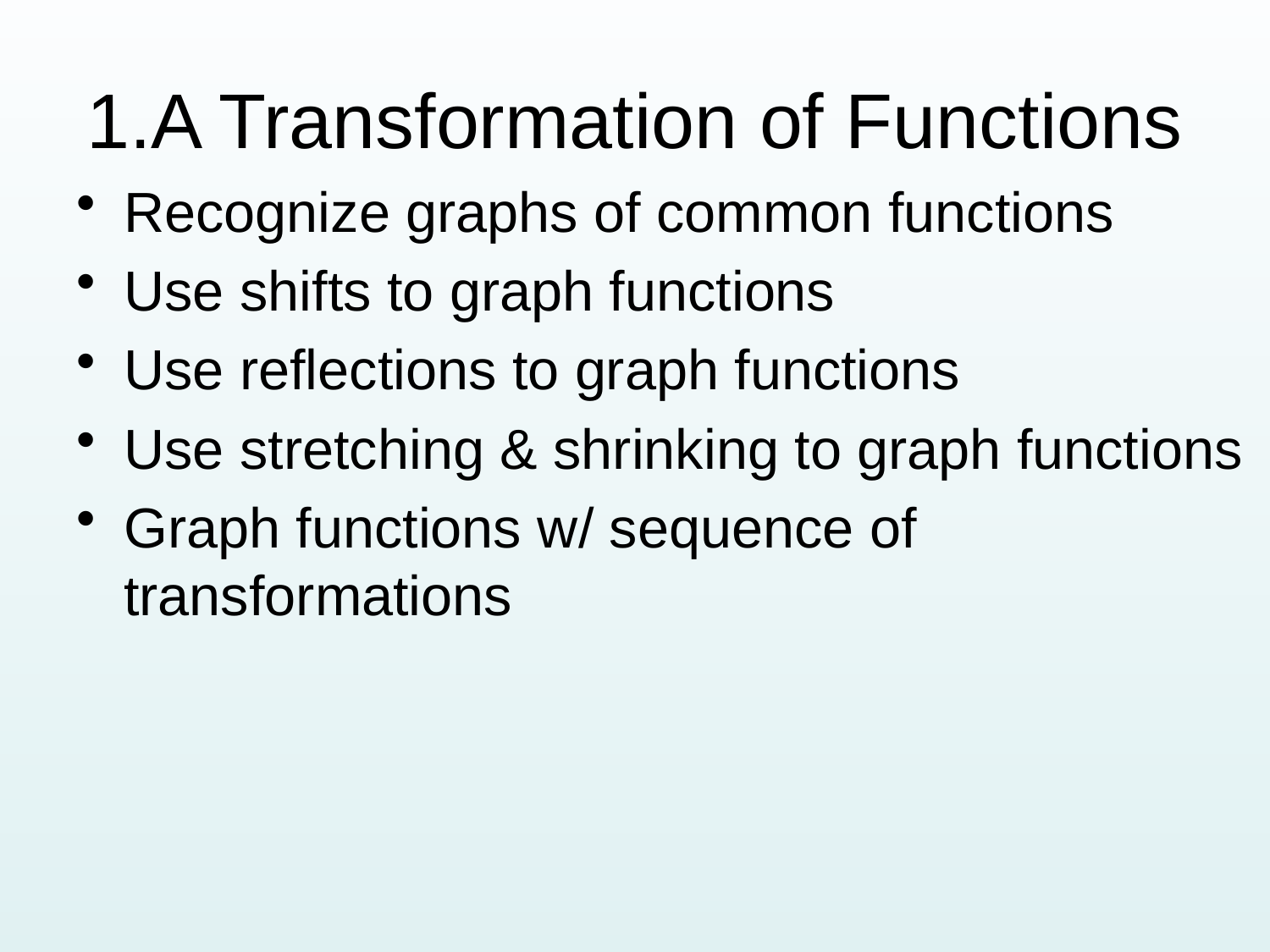

# 1.A Transformation of Functions
Recognize graphs of common functions
Use shifts to graph functions
Use reflections to graph functions
Use stretching & shrinking to graph functions
Graph functions w/ sequence of transformations